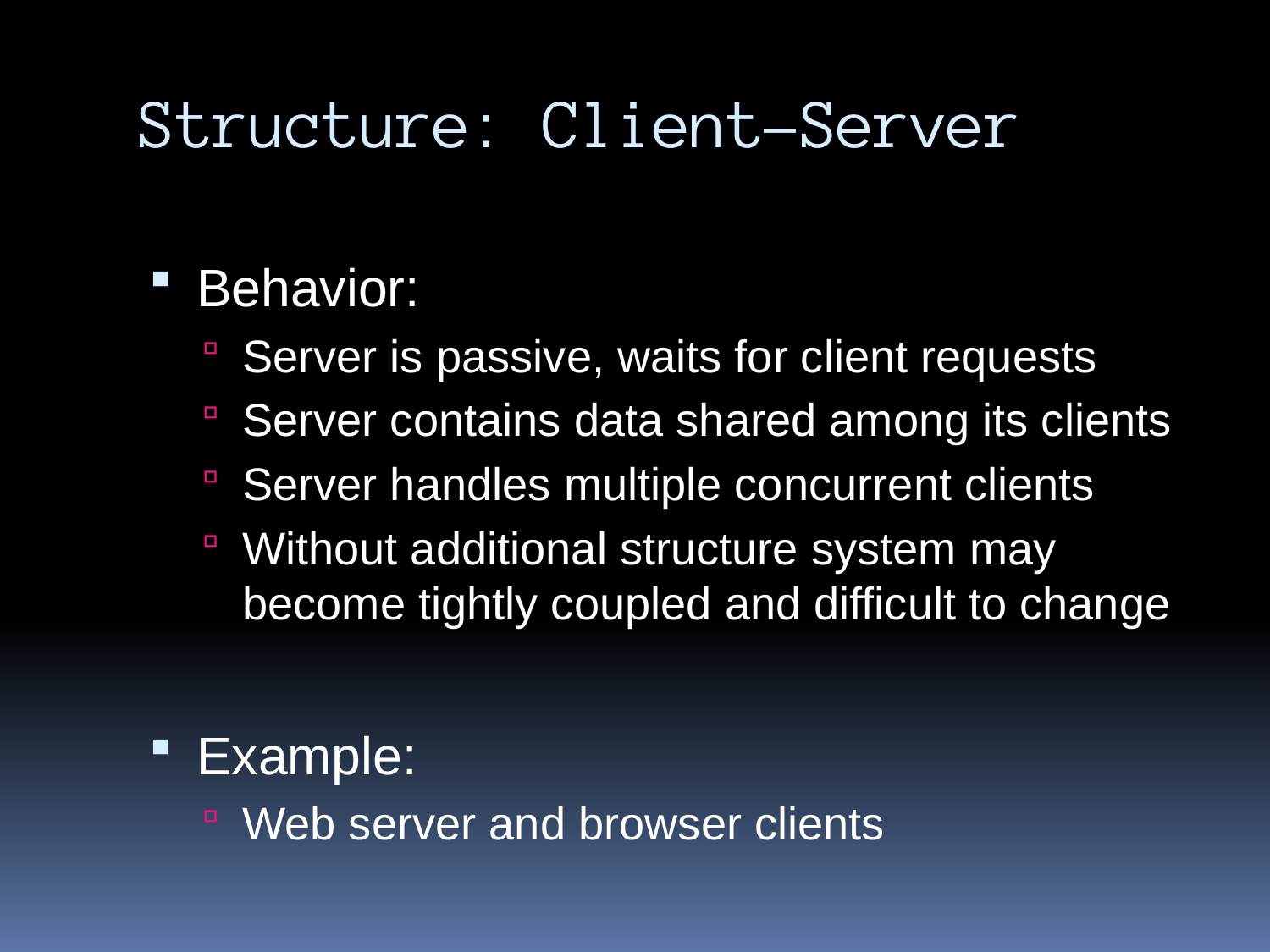

# Structure: Client-Server
Behavior:
Server is passive, waits for client requests
Server contains data shared among its clients
Server handles multiple concurrent clients
Without additional structure system may become tightly coupled and difficult to change

Example:
Web server and browser clients

Data-Driven Program Structure
8